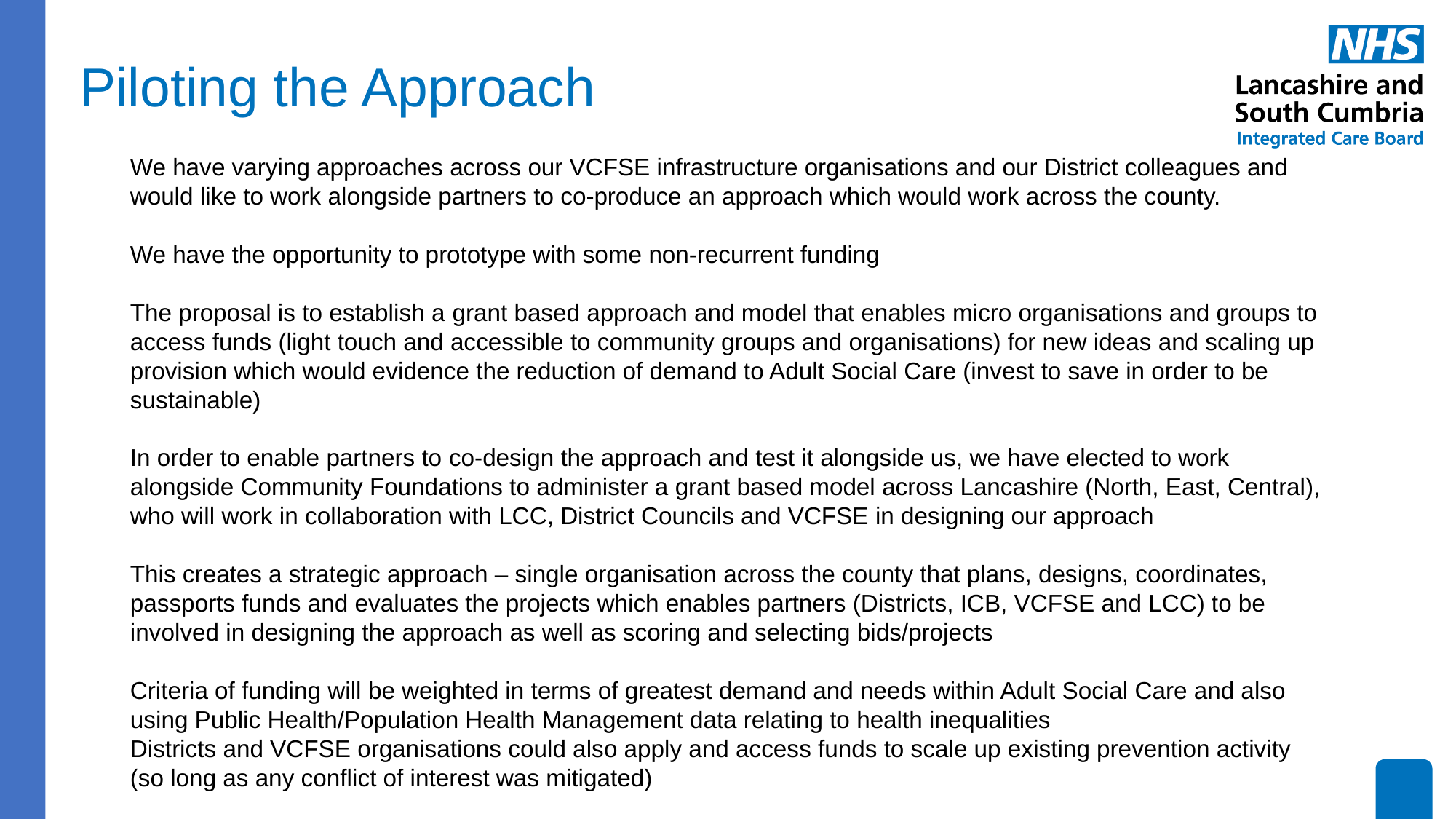

# Piloting the Approach
We have varying approaches across our VCFSE infrastructure organisations and our District colleagues and would like to work alongside partners to co-produce an approach which would work across the county.

We have the opportunity to prototype with some non-recurrent funding

The proposal is to establish a grant based approach and model that enables micro organisations and groups to access funds (light touch and accessible to community groups and organisations) for new ideas and scaling up provision which would evidence the reduction of demand to Adult Social Care (invest to save in order to be sustainable)

In order to enable partners to co-design the approach and test it alongside us, we have elected to work alongside Community Foundations to administer a grant based model across Lancashire (North, East, Central), who will work in collaboration with LCC, District Councils and VCFSE in designing our approach

This creates a strategic approach – single organisation across the county that plans, designs, coordinates, passports funds and evaluates the projects which enables partners (Districts, ICB, VCFSE and LCC) to be involved in designing the approach as well as scoring and selecting bids/projects

Criteria of funding will be weighted in terms of greatest demand and needs within Adult Social Care and also using Public Health/Population Health Management data relating to health inequalities
Districts and VCFSE organisations could also apply and access funds to scale up existing prevention activity (so long as any conflict of interest was mitigated)